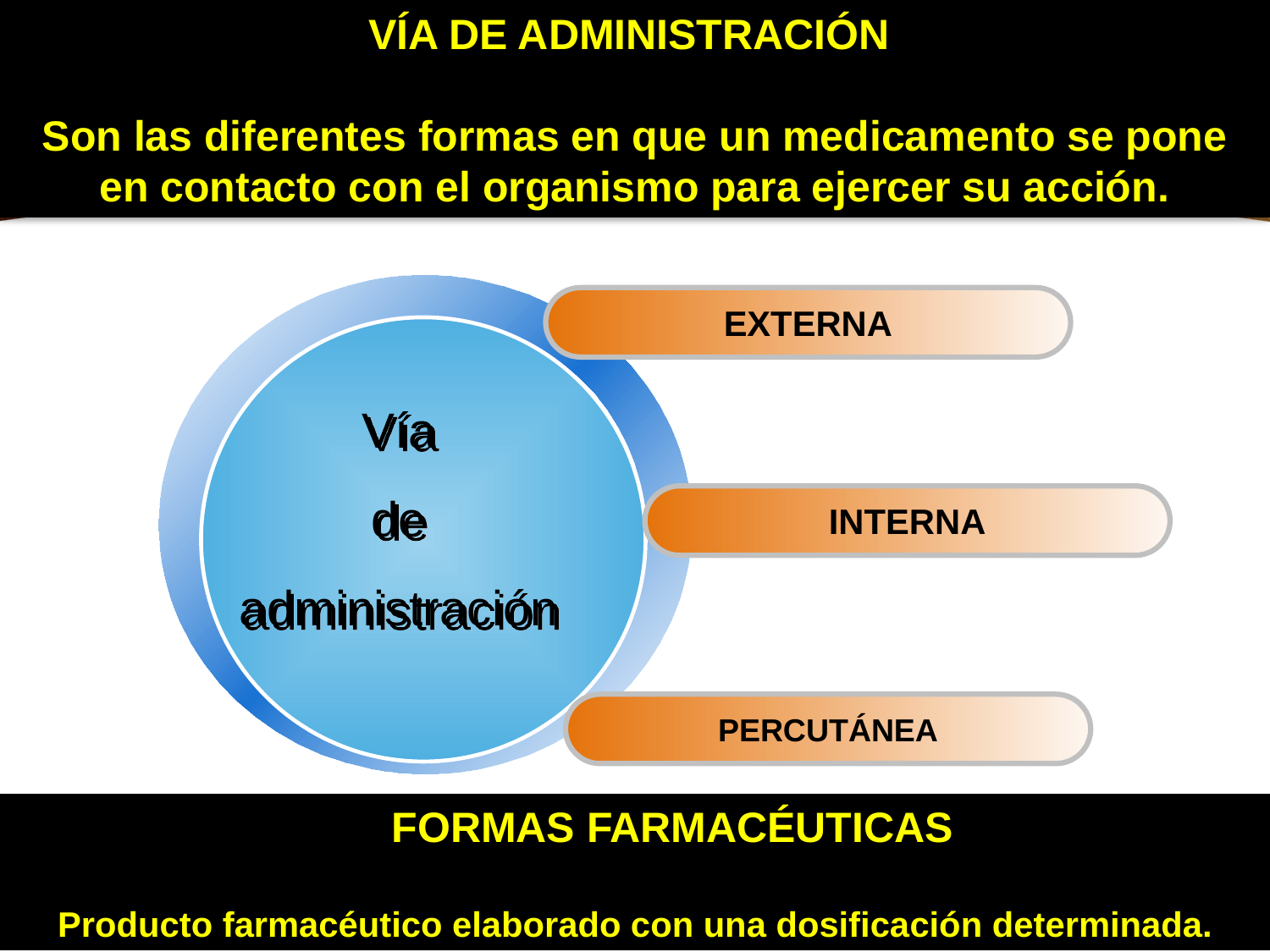

VÍA DE ADMINISTRACIÓN

Son las diferentes formas en que un medicamento se pone en contacto con el organismo para ejercer su acción.
www.themegallery.com
# Diagram

EXTERNA

Vía
de
administración
INTERNA
PERCUTÁNEA
                                FORMAS FARMACÉUTICAS

Producto farmacéutico elaborado con una dosificación determinada.